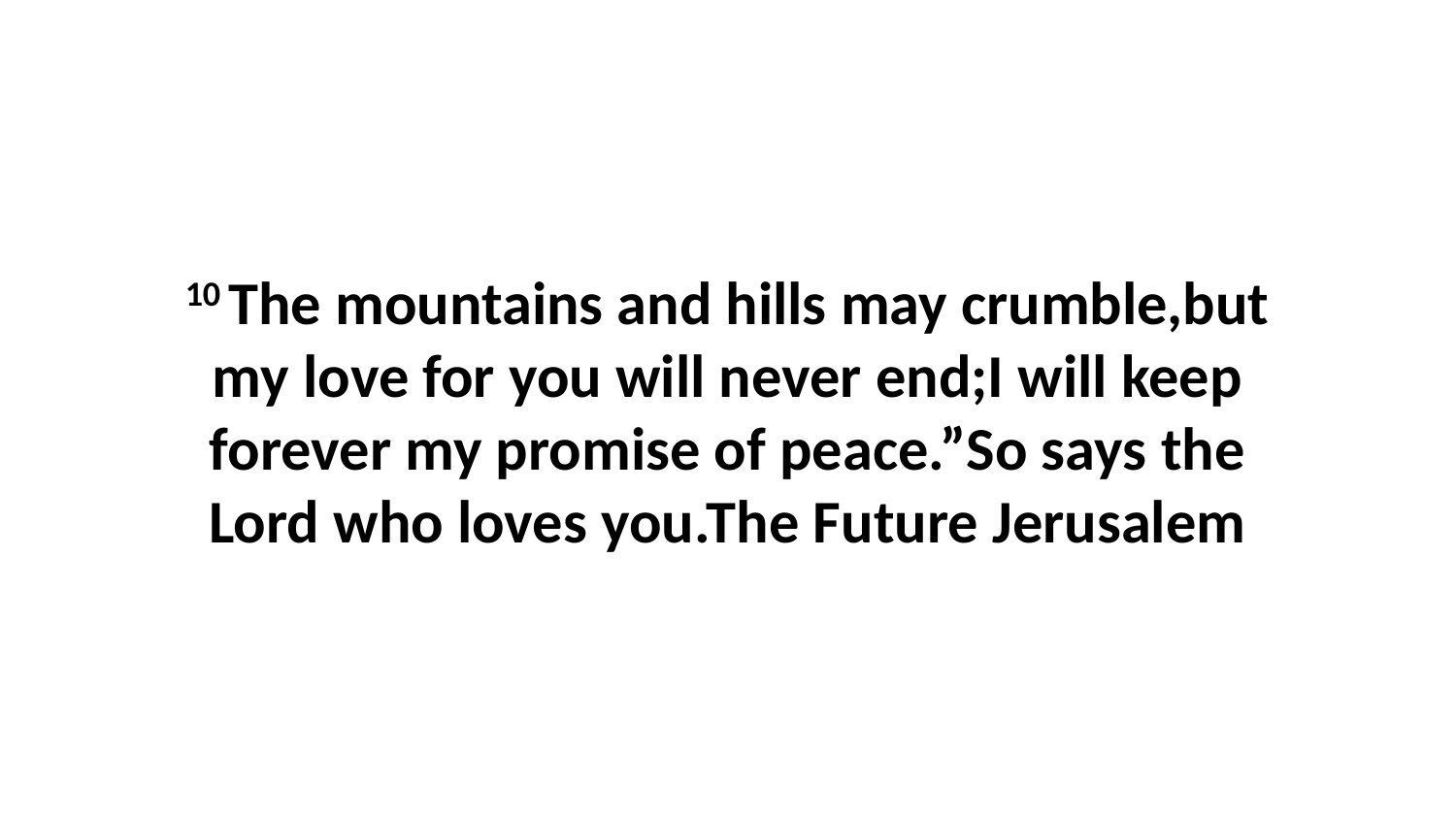

10 The mountains and hills may crumble,but my love for you will never end;I will keep forever my promise of peace.”So says the Lord who loves you.The Future Jerusalem